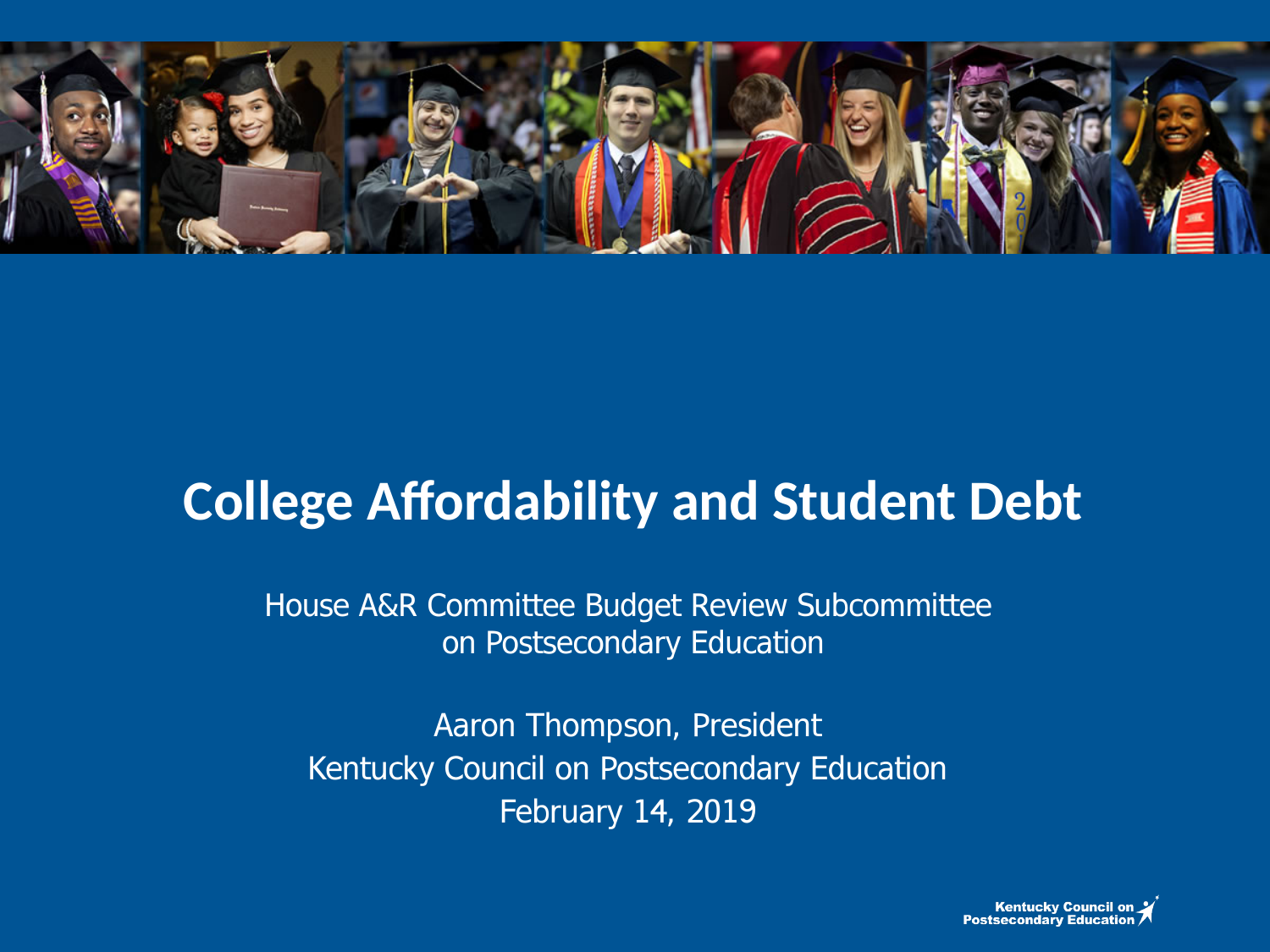

# College Affordability and Student Debt House A&R Committee Budget Review Subcommittee on Postsecondary Education
Aaron Thompson, President
Kentucky Council on Postsecondary Education
February 14, 2019